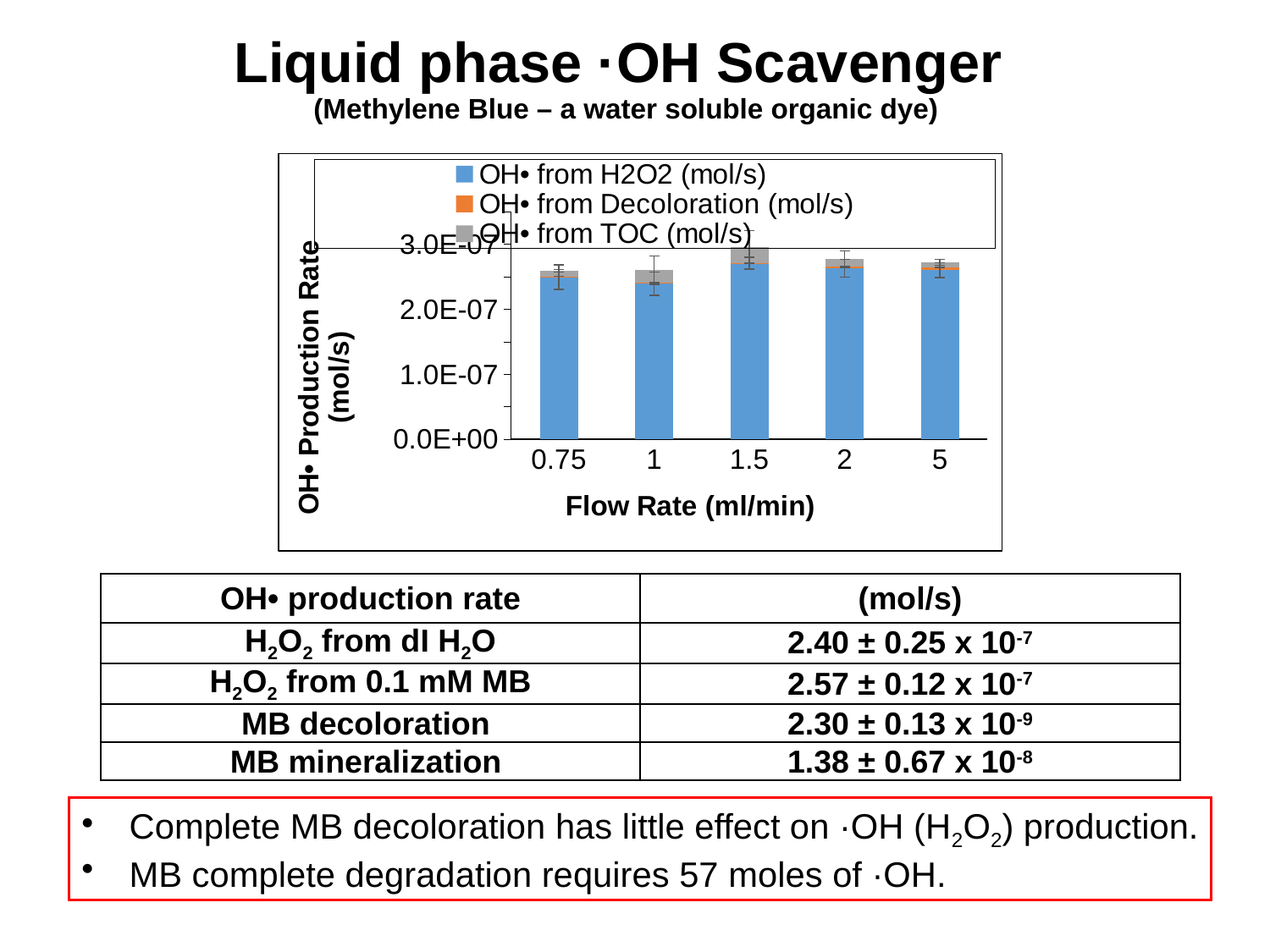

# Liquid phase ·OH Scavenger (Methylene Blue – a water soluble organic dye)

### Chart

| Category | OH• from H2O2 (mol/s) | OH• from Decoloration (mol/s) | OH• from TOC (mol/s) |
|---|---|---|---|
| 0.75 | 2.4993333333333333e-07 | 1.085430375e-09 | 8.548697916666666e-09 |
| 1 | 2.3960888888888887e-07 | 1.4232668333333333e-09 | 1.9504253472222226e-08 |
| 1.5 | 2.7093999999999996e-07 | 7.522659982775887e-11 | 2.5337624707736074e-08 |
| 2 | 2.636311111111111e-07 | 2.6223271111111117e-09 | 1.1365798611111108e-08 |
| 5 | 2.606666666666667e-07 | 4.294151111111112e-09 | 7.490624999999987e-09 |
| OH• production rate | (mol/s) |
| --- | --- |
| H2O2 from dI H2O | 2.40 ± 0.25 x 10-7 |
| H2O2 from 0.1 mM MB | 2.57 ± 0.12 x 10-7 |
| MB decoloration | 2.30 ± 0.13 x 10-9 |
| MB mineralization | 1.38 ± 0.67 x 10-8 |
Complete MB decoloration has little effect on ·OH (H2O2) production.
MB complete degradation requires 57 moles of ·OH.